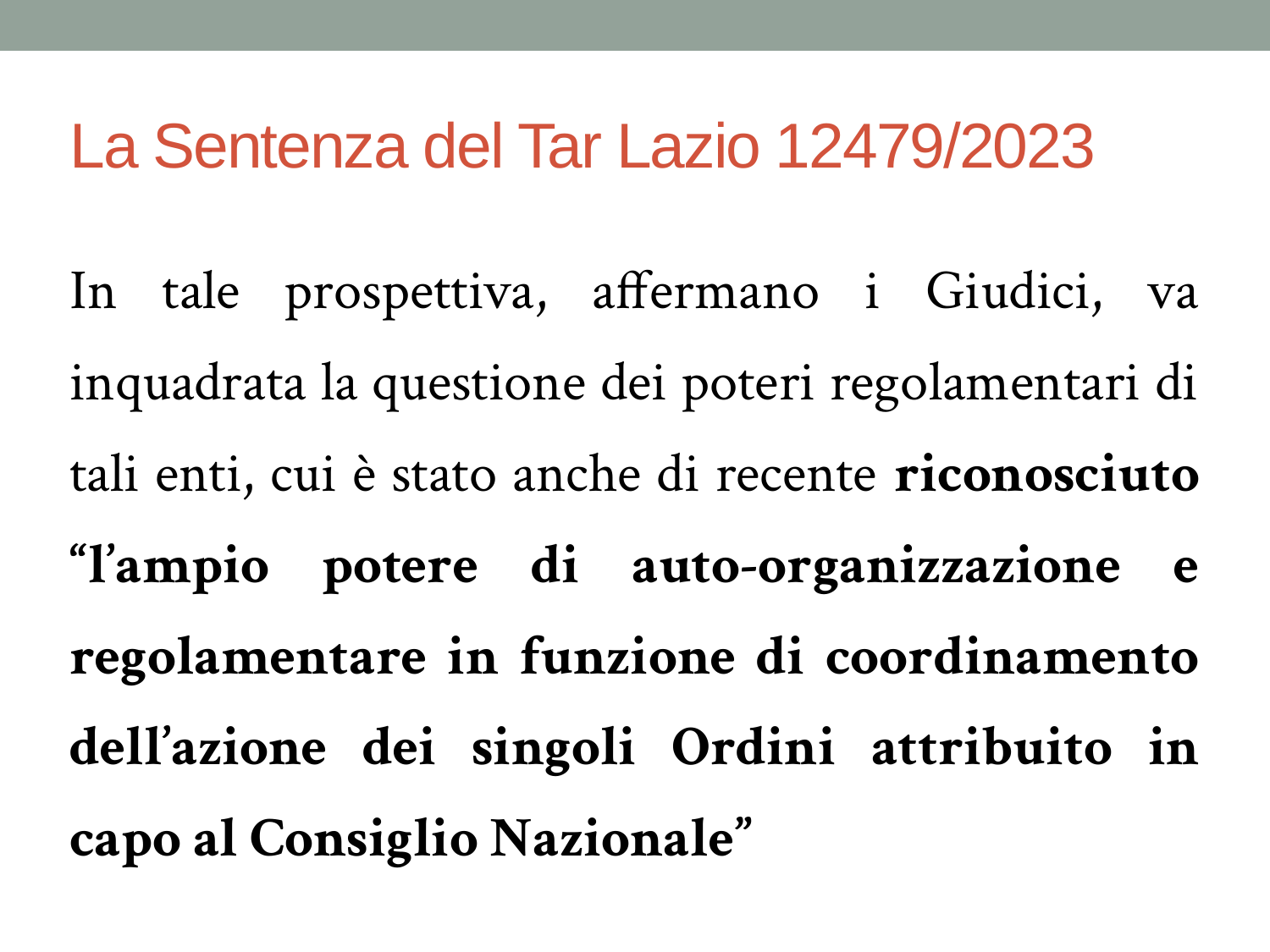

# La Sentenza del Tar Lazio 12479/2023
In tale prospettiva, affermano i Giudici, va inquadrata la questione dei poteri regolamentari di tali enti, cui è stato anche di recente riconosciuto “l’ampio potere di auto-organizzazione e regolamentare in funzione di coordinamento dell’azione dei singoli Ordini attribuito in capo al Consiglio Nazionale”